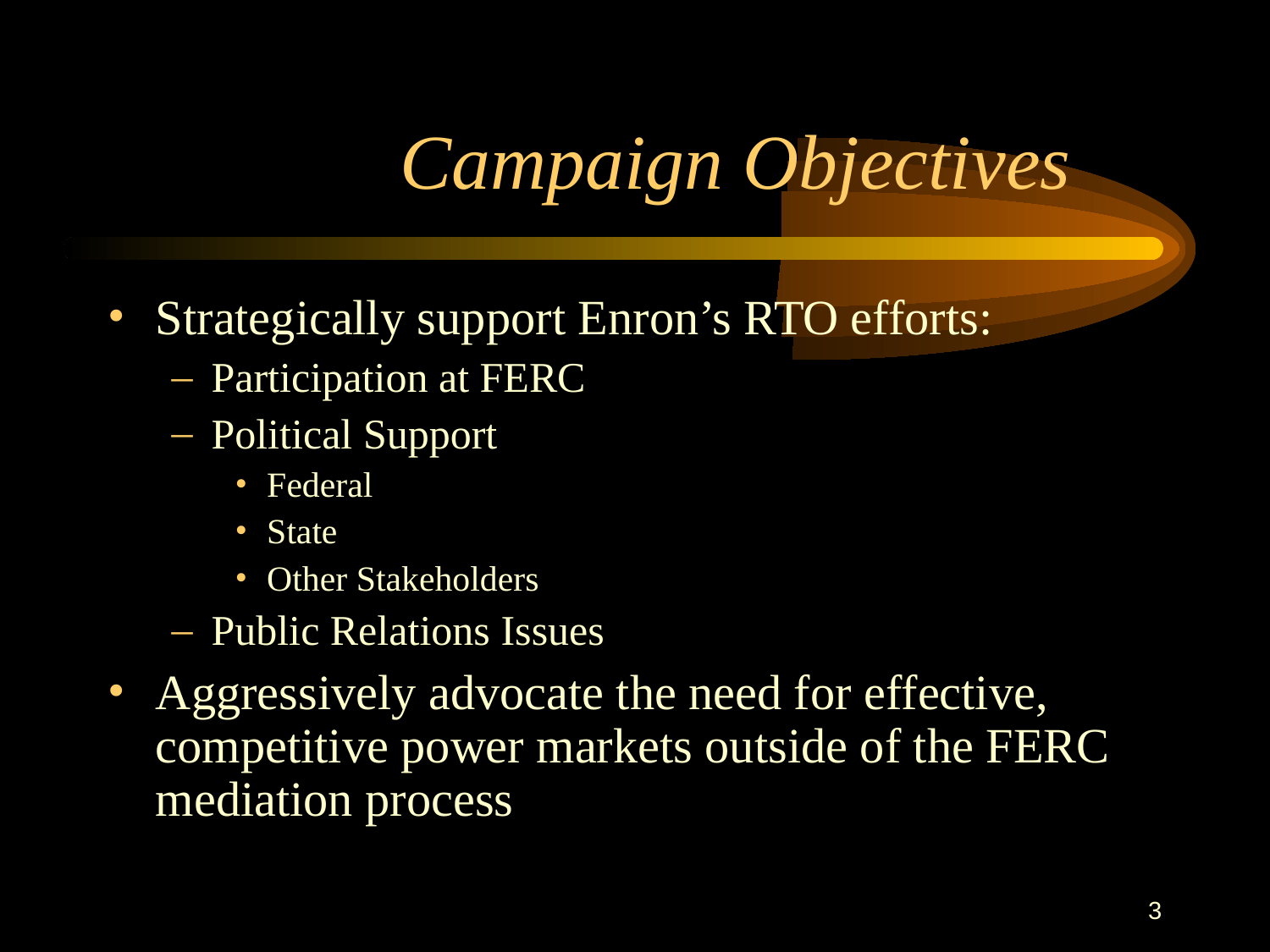

# Campaign Objectives
Strategically support Enron’s RTO efforts:
Participation at FERC
Political Support
Federal
State
Other Stakeholders
Public Relations Issues
Aggressively advocate the need for effective, competitive power markets outside of the FERC mediation process

3